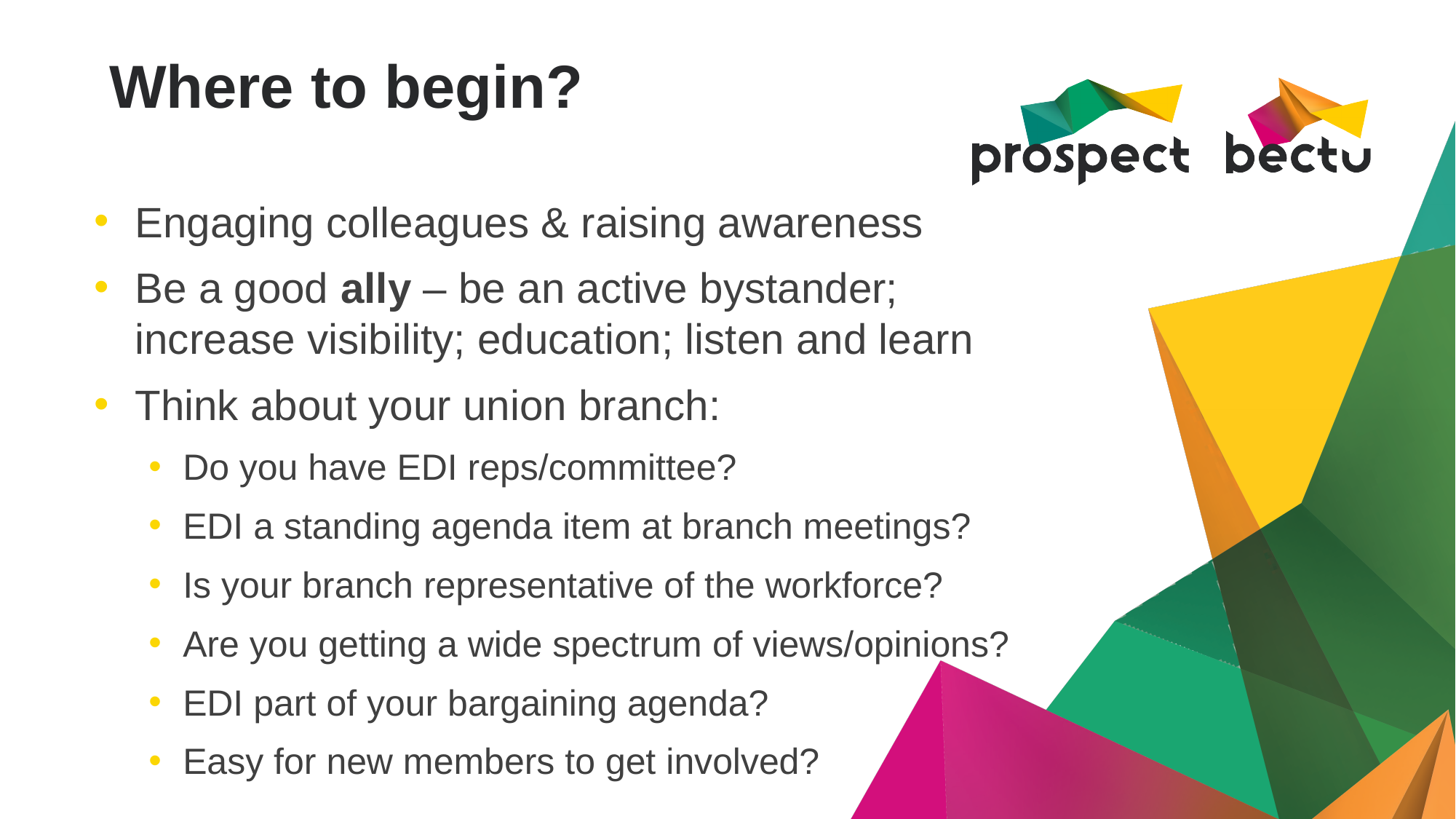

# Where to begin?
Engaging colleagues & raising awareness
Be a good ally – be an active bystander; increase visibility; education; listen and learn
Think about your union branch:
Do you have EDI reps/committee?
EDI a standing agenda item at branch meetings?
Is your branch representative of the workforce?
Are you getting a wide spectrum of views/opinions?
EDI part of your bargaining agenda?
Easy for new members to get involved?